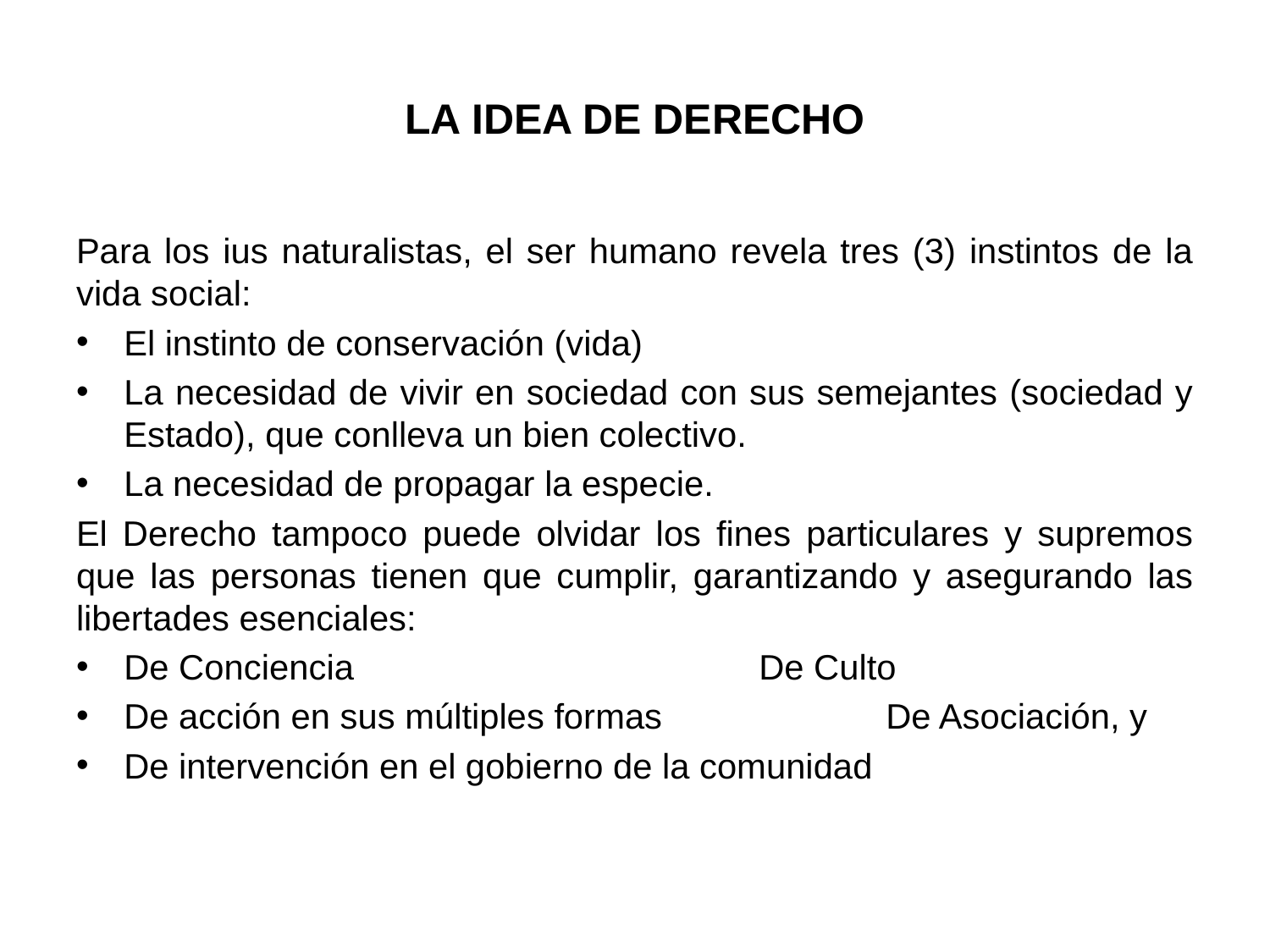

# LA IDEA DE DERECHO
Para los ius naturalistas, el ser humano revela tres (3) instintos de la vida social:
El instinto de conservación (vida)
La necesidad de vivir en sociedad con sus semejantes (sociedad y Estado), que conlleva un bien colectivo.
La necesidad de propagar la especie.
El Derecho tampoco puede olvidar los fines particulares y supremos que las personas tienen que cumplir, garantizando y asegurando las libertades esenciales:
De Conciencia				De Culto
De acción en sus múltiples formas		De Asociación, y
De intervención en el gobierno de la comunidad